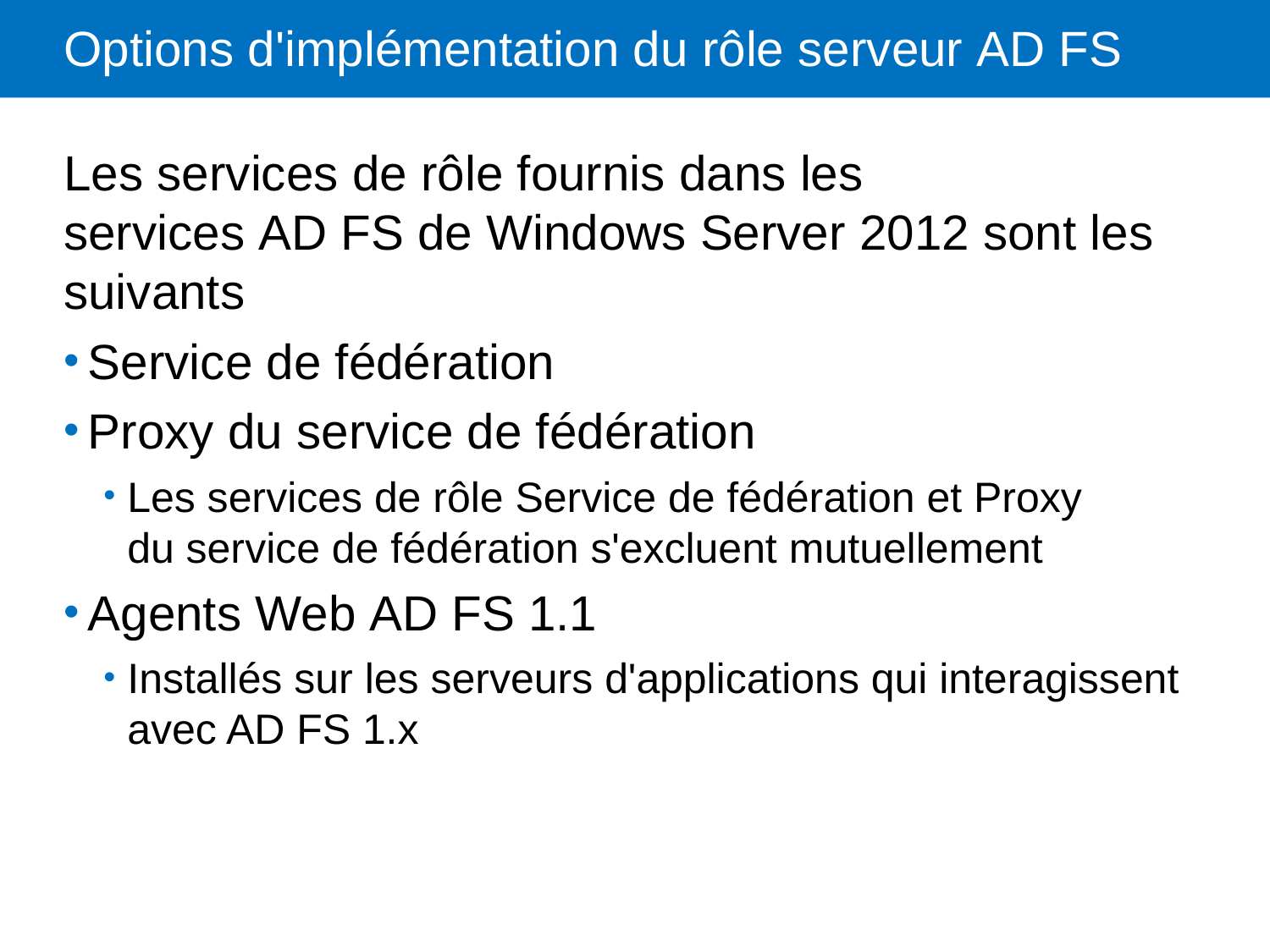

# Options d'implémentation du rôle serveur AD FS
Les services de rôle fournis dans les services AD FS de Windows Server 2012 sont les suivants
Service de fédération
Proxy du service de fédération
Les services de rôle Service de fédération et Proxy du service de fédération s'excluent mutuellement
Agents Web AD FS 1.1
Installés sur les serveurs d'applications qui interagissent avec AD FS 1.x